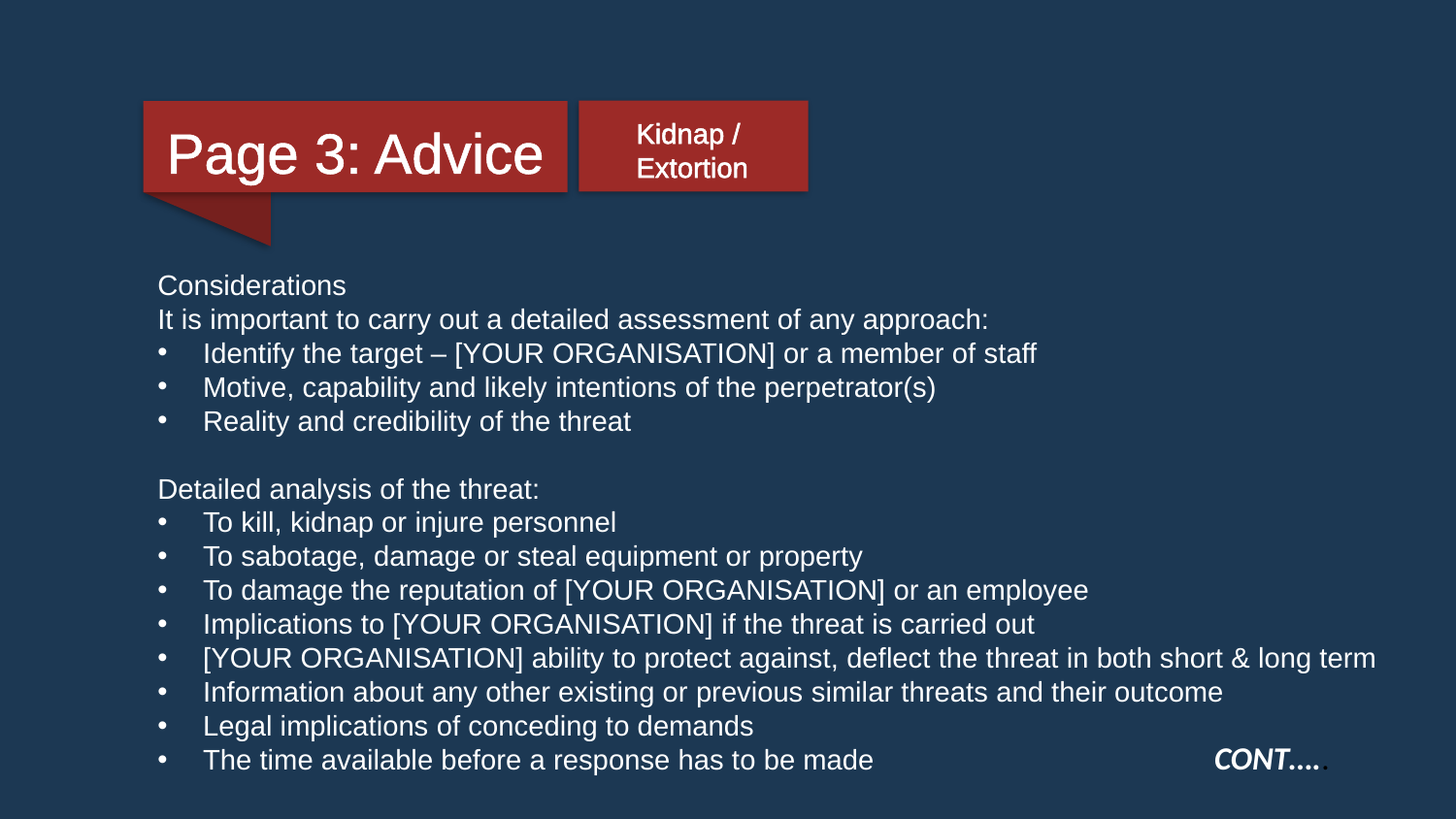

Page 3: Advice

Kidnap /
Extortion

Considerations
It is important to carry out a detailed assessment of any approach:
Identify the target – [YOUR ORGANISATION] or a member of staff
Motive, capability and likely intentions of the perpetrator(s)
Reality and credibility of the threat

Detailed analysis of the threat:
To kill, kidnap or injure personnel
To sabotage, damage or steal equipment or property
To damage the reputation of [YOUR ORGANISATION] or an employee
Implications to [YOUR ORGANISATION] if the threat is carried out
[YOUR ORGANISATION] ability to protect against, deflect the threat in both short & long term
Information about any other existing or previous similar threats and their outcome
Legal implications of conceding to demands
The time available before a response has to be made
CONT…..